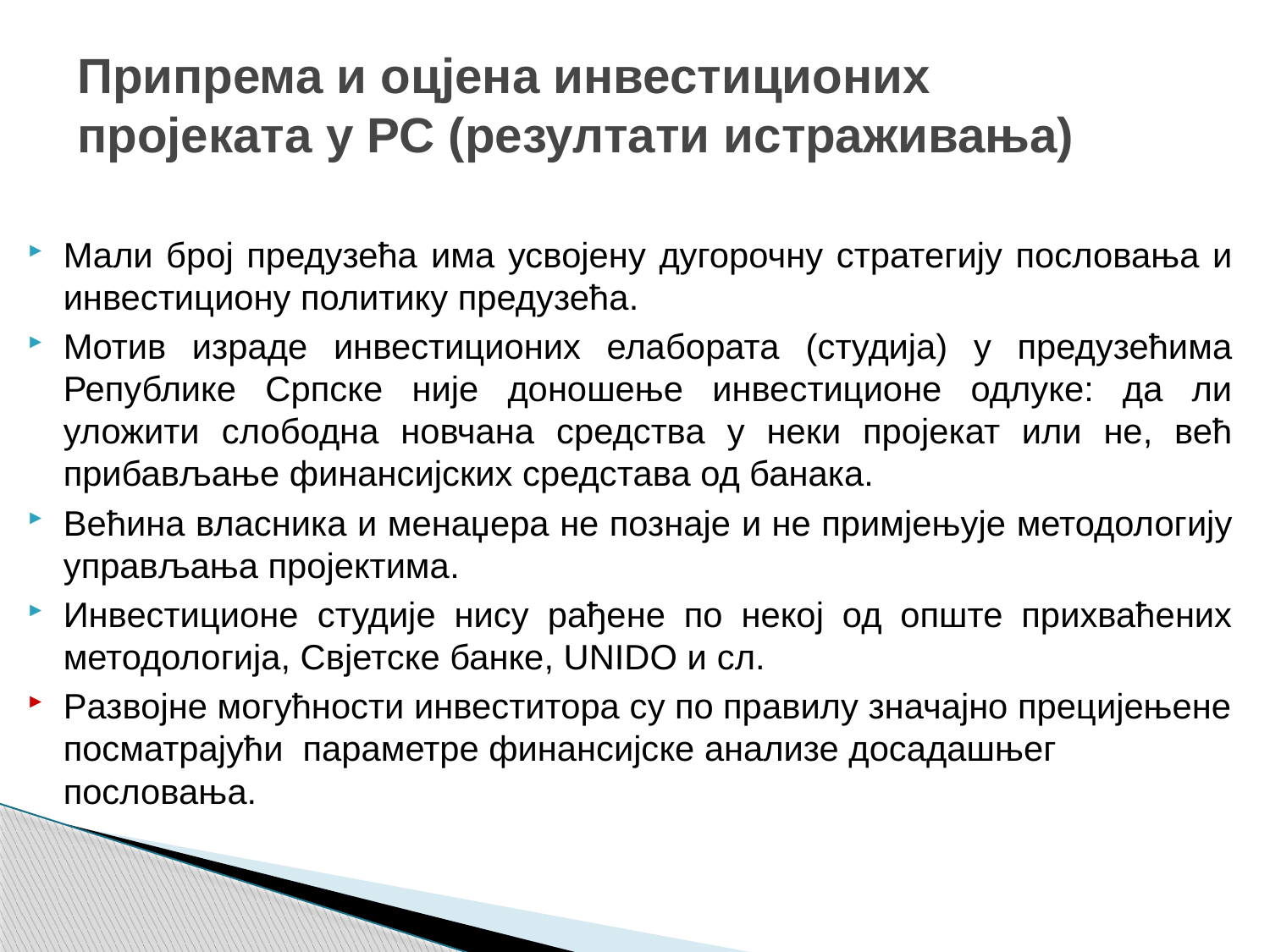

# Припрема и оцјена инвестиционих пројеката у РС (резултати истраживања)
Мали број предузећа има усвојену дугорочну стратегију пословања и инвестициону политику предузећа.
Мотив израде инвестиционих елабората (студија) у предузећима Републике Српске није доношење инвестиционе одлуке: да ли уложити слободна новчана средства у неки пројекат или не, већ прибављање финансијских средстава од банака.
Већина власника и менаџера не познаје и не примјењује методологију управљања пројектима.
Инвестиционе студије нису рађене по некој од опште прихваћених методологија, Свјетске банке, UNIDO и сл.
Развојне могућности инвеститора су по правилу значајно прецијењене посматрајући  параметре финансијске анализе досадашњег пословања.